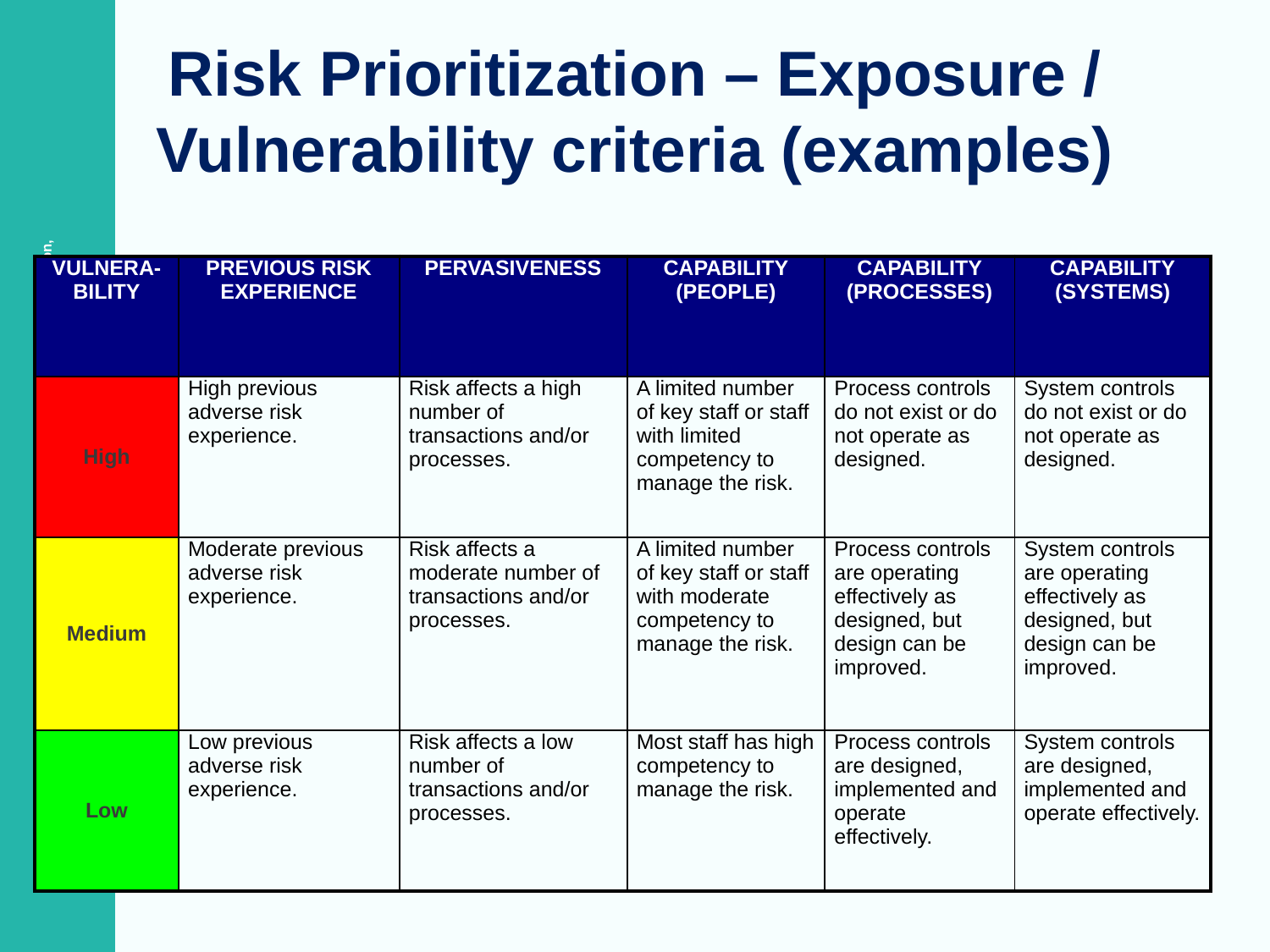

# Risk Prioritization – Exposure / Vulnerability criteria (examples)
| VULNERA-BILITY | PREVIOUS RISK EXPERIENCE | PERVASIVENESS | CAPABILITY (PEOPLE) | CAPABILITY (PROCESSES) | CAPABILITY (SYSTEMS) |
| --- | --- | --- | --- | --- | --- |
| High | High previous adverse risk experience. | Risk affects a high number of transactions and/or processes. | A limited number of key staff or staff with limited competency to manage the risk. | Process controls do not exist or do not operate as designed. | System controls do not exist or do not operate as designed. |
| Medium | Moderate previous adverse risk experience. | Risk affects a moderate number of transactions and/or processes. | A limited number of key staff or staff with moderate competency to manage the risk. | Process controls are operating effectively as designed, but design can be improved. | System controls are operating effectively as designed, but design can be improved. |
| Low | Low previous adverse risk experience. | Risk affects a low number of transactions and/or processes. | Most staff has high competency to manage the risk. | Process controls are designed, implemented and operate effectively. | System controls are designed, implemented and operate effectively. |